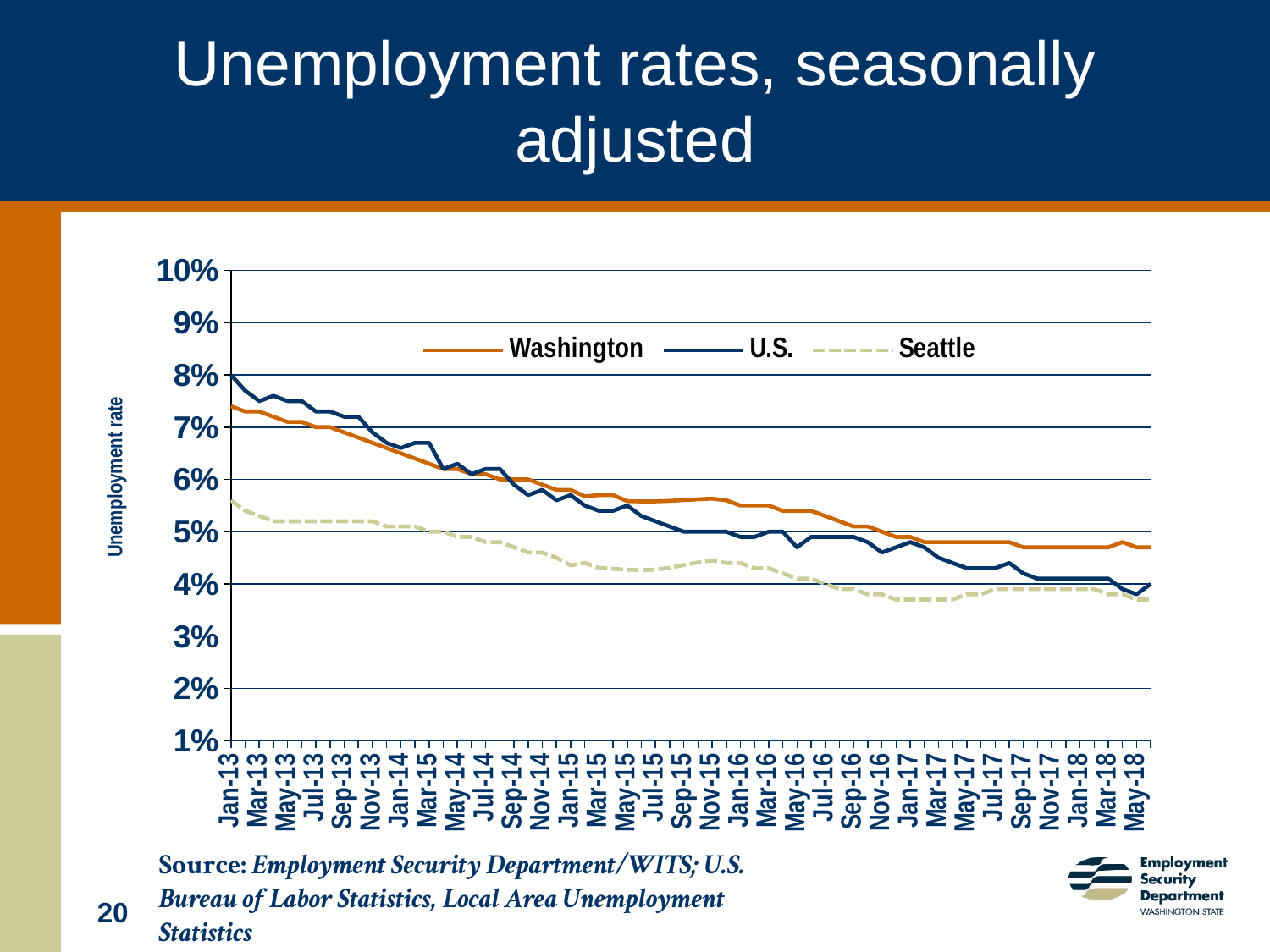

# Unemployment rates, seasonally adjusted

### Chart

| Category | Washington | U.S. | Seattle |
|---|---|---|---|
| Jan-13 | 7.4 | 8.0 | 5.6 |
| Feb-13 | 7.3 | 7.7 | 5.4 |
| Mar-13 | 7.3 | 7.5 | 5.3 |
| Apr-13 | 7.2 | 7.6 | 5.2 |
| May-13 | 7.1 | 7.5 | 5.2 |
| Jun-13 | 7.1 | 7.5 | 5.2 |
| Jul-13 | 7.0 | 7.3 | 5.2 |
| Aug-13 | 7.0 | 7.3 | 5.2 |
| Sep-13 | 6.9 | 7.2 | 5.2 |
| Oct-13 | 6.8 | 7.2 | 5.2 |
| Nov-13 | 6.7 | 6.9 | 5.2 |
| Dec-13 | 6.6 | 6.7 | 5.1 |
| Jan-14 | 6.5 | 6.6 | 5.1 |
| Feb-14 | 6.4 | 6.7 | 5.1 |
| Mar-15 | 6.3 | 6.7 | 5.0 |
| Apr-14 | 6.2 | 6.2 | 5.0 |
| May-14 | 6.2 | 6.3 | 4.9 |
| Jun-14 | 6.1 | 6.1 | 4.9 |
| Jul-14 | 6.1 | 6.2 | 4.8 |
| Aug-14 | 6.0 | 6.2 | 4.8 |
| Sep-14 | 6.0 | 5.9 | 4.7 |
| Oct-14 | 6.0 | 5.7 | 4.6 |
| Nov-14 | 5.8999999999999995 | 5.8 | 4.6 |
| Dec-14 | 5.8 | 5.6 | 4.5 |
| Jan-15 | 5.8 | 5.7 | 4.355099274298761 |
| Feb-15 | 5.675949904695824 | 5.5 | 4.3999999999999995 |
| Mar-15 | 5.7 | 5.4 | 4.305419852811701 |
| Apr-15 | 5.7 | 5.4 | 4.287951769748291 |
| May-15 | 5.584332950546356 | 5.5 | 4.271354075858681 |
| Jun-15 | 5.579505136601151 | 5.3 | 4.26254317727775 |
| Jul-15 | 5.580475265420076 | 5.2 | 4.272431721293849 |
| Aug-15 | 5.590310170375277 | 5.1 | 4.30793200309835 |
| Sep-15 | 5.605150482646746 | 5.0 | 4.3592337218906945 |
| Oct-15 | 5.61989552983204 | 5.0 | 4.409971147425317 |
| Nov-15 | 5.63254269693988 | 5.0 | 4.447546856230871 |
| Dec-15 | 5.6 | 5.0 | 4.4 |
| Jan-16 | 5.5 | 4.9 | 4.4 |
| Feb-16 | 5.5 | 4.9 | 4.3 |
| Mar-16 | 5.5 | 5.0 | 4.3 |
| Apr-16 | 5.4 | 5.0 | 4.2 |
| May-16 | 5.4 | 4.7 | 4.1 |
| Jun-16 | 5.4 | 4.9 | 4.1 |
| Jul-16 | 5.3 | 4.9 | 4.0 |
| Aug-16 | 5.2 | 4.9 | 3.9 |
| Sep-16 | 5.1 | 4.9 | 3.9 |
| Oct-16 | 5.1 | 4.8 | 3.8 |
| Nov-16 | 5.0 | 4.6 | 3.8 |
| Dec-16 | 4.9 | 4.7 | 3.7 |
| Jan-17 | 4.9 | 4.8 | 3.7 |
| Feb-17 | 4.8 | 4.7 | 3.7 |
| Mar-17 | 4.8 | 4.5 | 3.7 |
| Apr-17 | 4.8 | 4.4 | 3.7 |
| May-17 | 4.8 | 4.3 | 3.8 |
| Jun-17 | 4.8 | 4.3 | 3.8 |
| Jul-17 | 4.8 | 4.3 | 3.9 |
| Aug-17 | 4.8 | 4.4 | 3.9 |
| Sep-17 | 4.7 | 4.2 | 3.9 |
| Oct-17 | 4.7 | 4.1 | 3.9 |
| Nov-17 | 4.7 | 4.1 | 3.9 |
| Dec-17 | 4.7 | 4.1 | 3.9 |
| Jan-18 | 4.7 | 4.1 | 3.9 |
| Feb-18 | 4.7 | 4.1 | 3.9 |
| Mar-18 | 4.7 | 4.1 | 3.8 |
| Apr-18 | 4.8 | 3.9 | 3.8 |
| May-18 | 4.7 | 3.8 | 3.7 |
| Jun-18 | 4.7 | 4.0 | 3.7 |
Source: Employment Security Department/WITS; U.S. Bureau of Labor Statistics, Local Area Unemployment Statistics